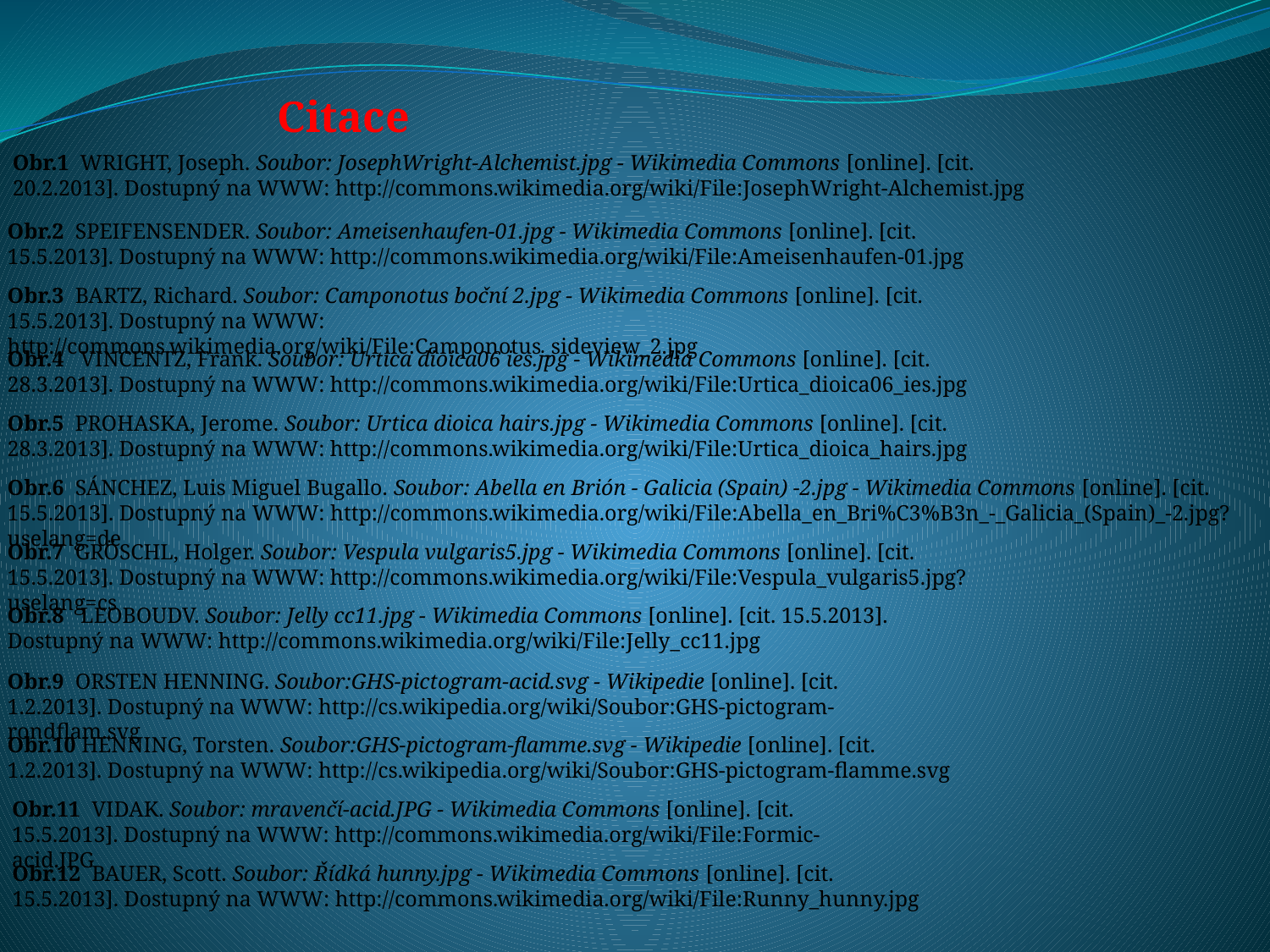

Citace
Obr.1  WRIGHT, Joseph. Soubor: JosephWright-Alchemist.jpg - Wikimedia Commons [online]. [cit. 20.2.2013]. Dostupný na WWW: http://commons.wikimedia.org/wiki/File:JosephWright-Alchemist.jpg
Obr.2  SPEIFENSENDER. Soubor: Ameisenhaufen-01.jpg - Wikimedia Commons [online]. [cit. 15.5.2013]. Dostupný na WWW: http://commons.wikimedia.org/wiki/File:Ameisenhaufen-01.jpg
Obr.3  BARTZ, Richard. Soubor: Camponotus boční 2.jpg - Wikimedia Commons [online]. [cit. 15.5.2013]. Dostupný na WWW: http://commons.wikimedia.org/wiki/File:Camponotus_sideview_2.jpg
Obr.4   VINCENTZ, Frank. Soubor: Urtica dioica06 ies.jpg - Wikimedia Commons [online]. [cit. 28.3.2013]. Dostupný na WWW: http://commons.wikimedia.org/wiki/File:Urtica_dioica06_ies.jpg
Obr.5  PROHASKA, Jerome. Soubor: Urtica dioica hairs.jpg - Wikimedia Commons [online]. [cit. 28.3.2013]. Dostupný na WWW: http://commons.wikimedia.org/wiki/File:Urtica_dioica_hairs.jpg
Obr.6  SÁNCHEZ, Luis Miguel Bugallo. Soubor: Abella en Brión - Galicia (Spain) -2.jpg - Wikimedia Commons [online]. [cit. 15.5.2013]. Dostupný na WWW: http://commons.wikimedia.org/wiki/File:Abella_en_Bri%C3%B3n_-_Galicia_(Spain)_-2.jpg?uselang=de
Obr.7  GRÖSCHL, Holger. Soubor: Vespula vulgaris5.jpg - Wikimedia Commons [online]. [cit. 15.5.2013]. Dostupný na WWW: http://commons.wikimedia.org/wiki/File:Vespula_vulgaris5.jpg?uselang=cs
Obr.8   LEOBOUDV. Soubor: Jelly cc11.jpg - Wikimedia Commons [online]. [cit. 15.5.2013]. Dostupný na WWW: http://commons.wikimedia.org/wiki/File:Jelly_cc11.jpg
Obr.9  ORSTEN HENNING. Soubor:GHS-pictogram-acid.svg - Wikipedie [online]. [cit. 1.2.2013]. Dostupný na WWW: http://cs.wikipedia.org/wiki/Soubor:GHS-pictogram-rondflam.svg
Obr.10 HENNING, Torsten. Soubor:GHS-pictogram-flamme.svg - Wikipedie [online]. [cit. 1.2.2013]. Dostupný na WWW: http://cs.wikipedia.org/wiki/Soubor:GHS-pictogram-flamme.svg
Obr.11  VIDAK. Soubor: mravenčí-acid.JPG - Wikimedia Commons [online]. [cit. 15.5.2013]. Dostupný na WWW: http://commons.wikimedia.org/wiki/File:Formic-acid.JPG
Obr.12  BAUER, Scott. Soubor: Řídká hunny.jpg - Wikimedia Commons [online]. [cit. 15.5.2013]. Dostupný na WWW: http://commons.wikimedia.org/wiki/File:Runny_hunny.jpg